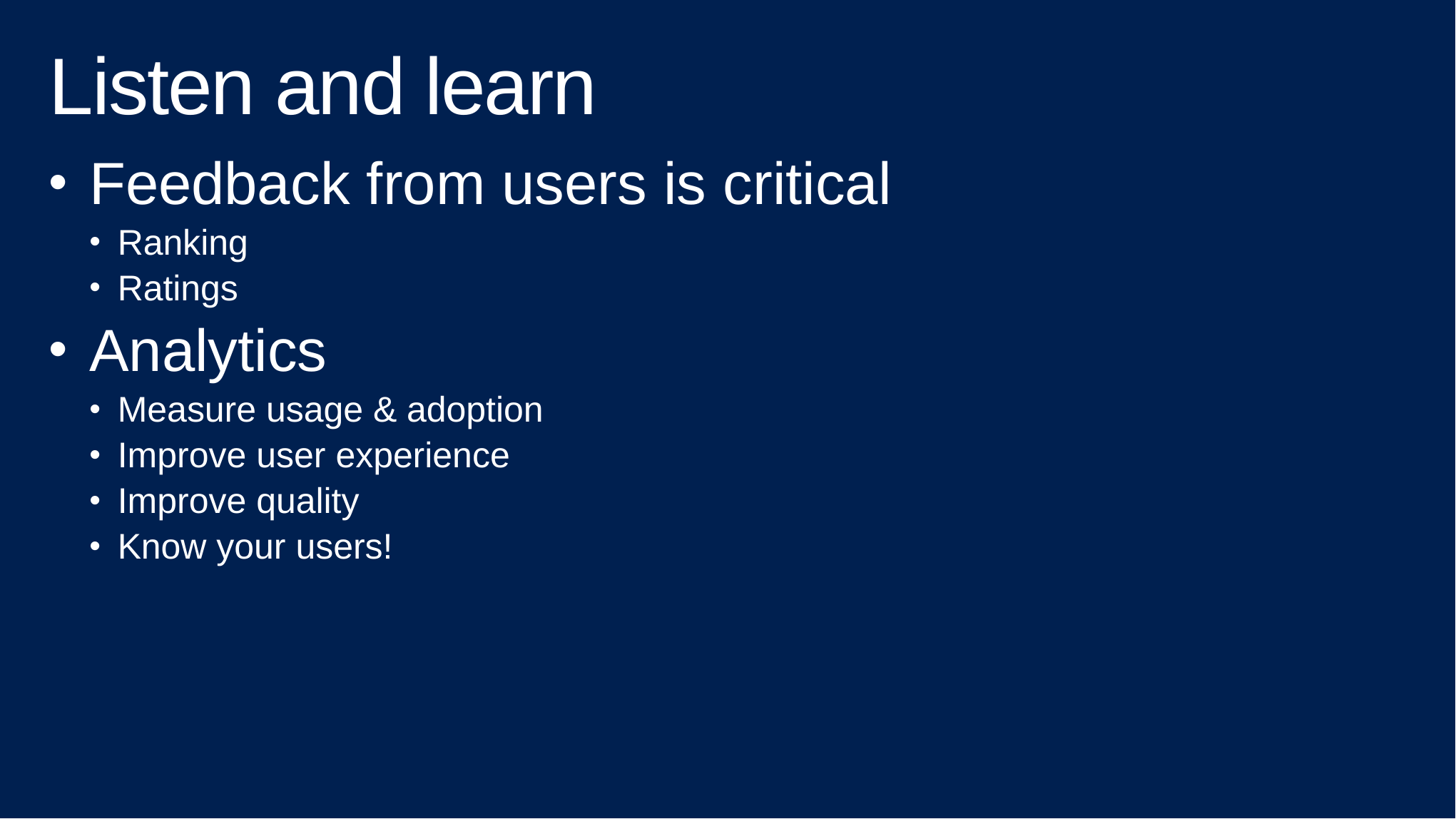

# Listen and learn
Feedback from users is critical
Ranking
Ratings
Analytics
Measure usage & adoption
Improve user experience
Improve quality
Know your users!